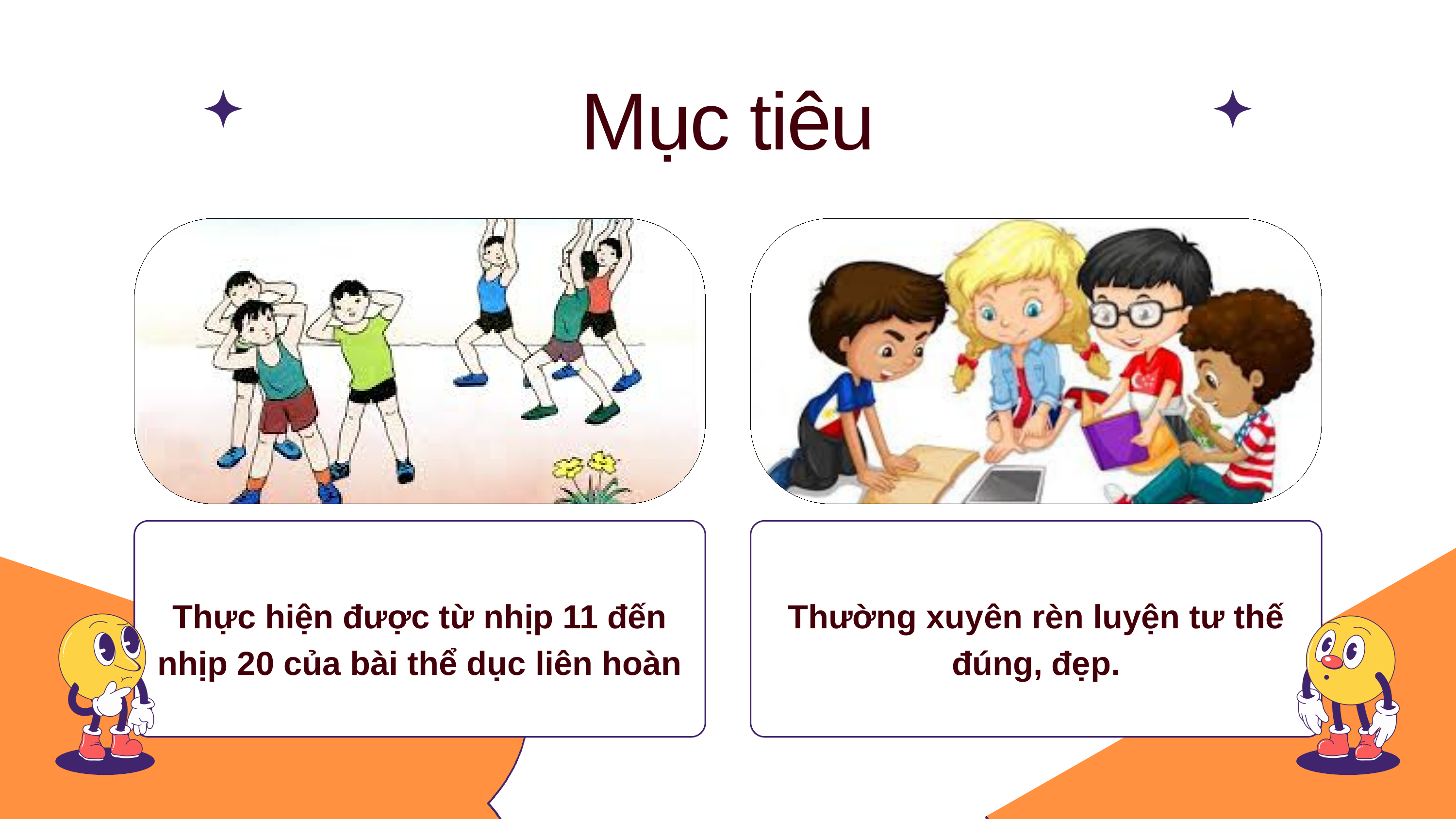

Mục tiêu

Thực hiện được từ nhịp 11 đến nhịp 20 của bài thể dục liên hoàn

Thường xuyên rèn luyện tư thế đúng, đẹp.